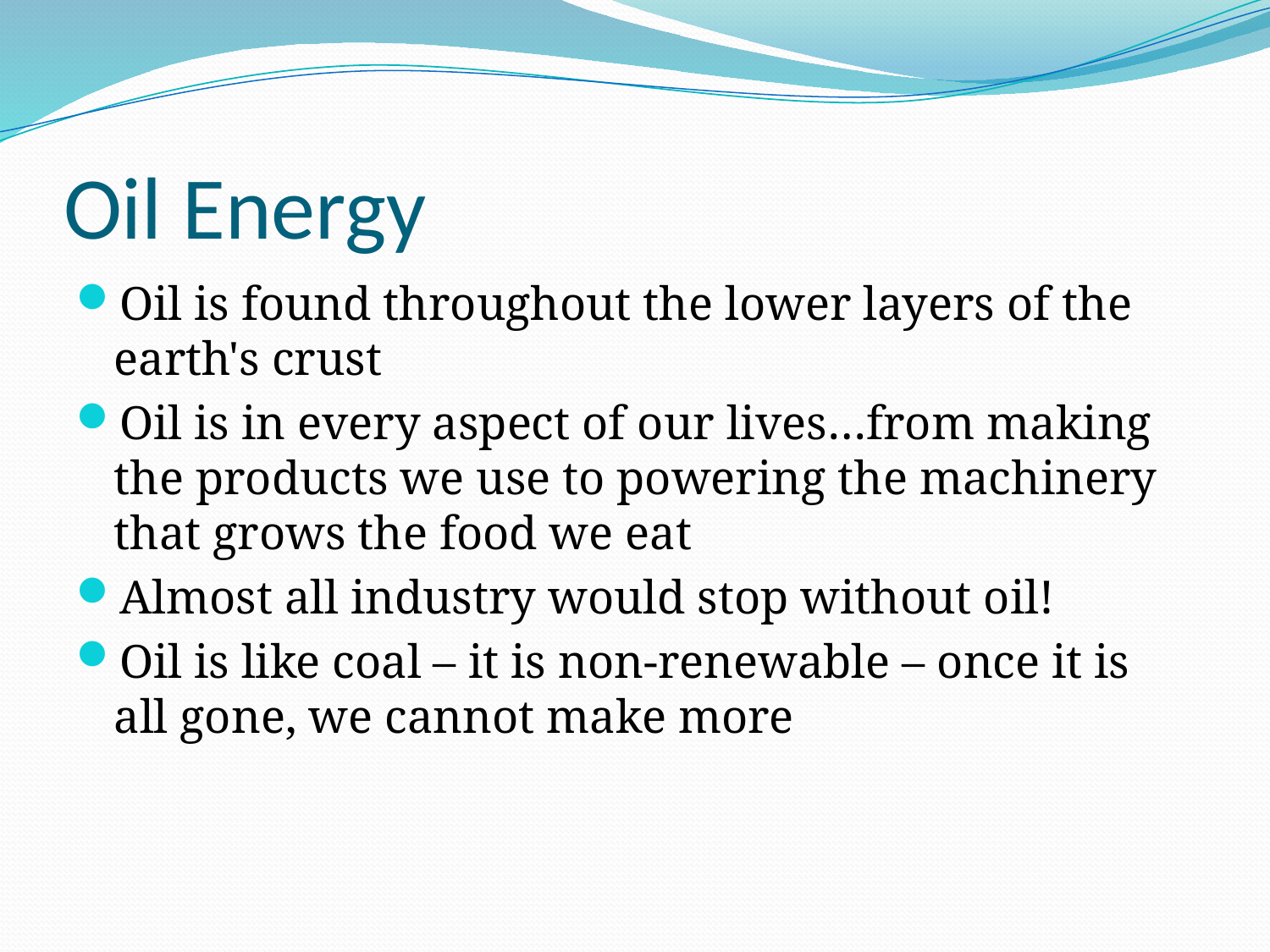

# Oil Energy
Oil is found throughout the lower layers of the earth's crust
Oil is in every aspect of our lives…from making the products we use to powering the machinery that grows the food we eat
Almost all industry would stop without oil!
Oil is like coal – it is non-renewable – once it is all gone, we cannot make more